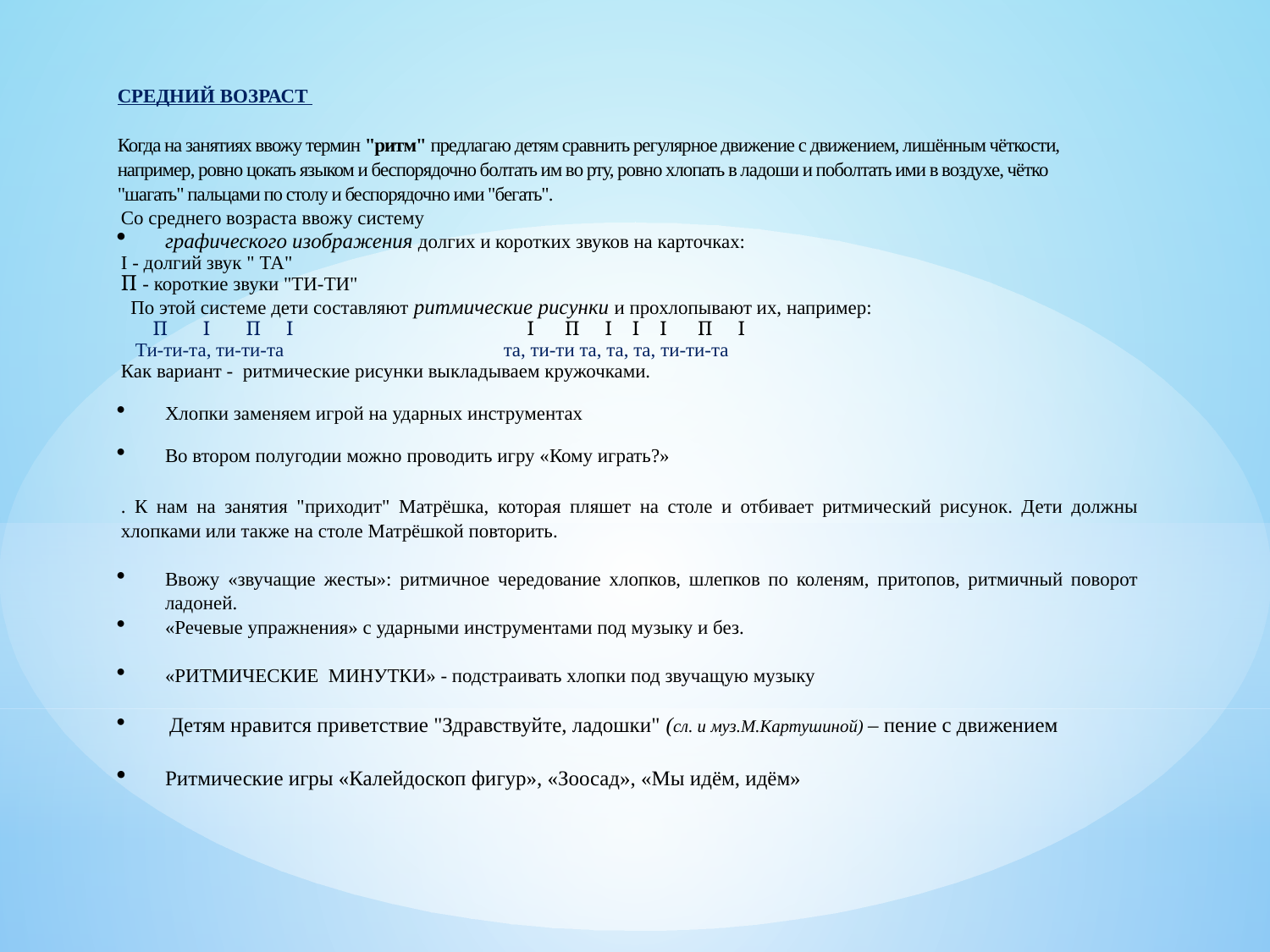

СРЕДНИЙ ВОЗРАСТ

Когда на занятиях ввожу термин "ритм" предлагаю детям сравнить регулярное движение с движением, лишённым чёткости, например, ровно цокать языком и беспорядочно болтать им во рту, ровно хлопать в ладоши и поболтать ими в воздухе, чётко "шагать" пальцами по столу и беспорядочно ими "бегать".
Со среднего возраста ввожу систему
графического изображения долгих и коротких звуков на карточках:
I - долгий звук " ТА"
П - короткие звуки "ТИ-ТИ"
  По этой системе дети составляют ритмические рисунки и прохлопывают их, например:
       П       I       П     I                                              I      П     I    I    I      П     I
   Ти-ти-та, ти-ти-та	    та, ти-ти та, та, та, ти-ти-та
Как вариант -  ритмические рисунки выкладываем кружочками.

Хлопки заменяем игрой на ударных инструментах

Во втором полугодии можно проводить игру «Кому играть?»

. К нам на занятия "приходит" Матрёшка, которая пляшет на столе и отбивает ритмический рисунок. Дети должны хлопками или также на столе Матрёшкой повторить.

Ввожу «звучащие жесты»: ритмичное чередование хлопков, шлепков по коленям, притопов, ритмичный поворот ладоней.
«Речевые упражнения» с ударными инструментами под музыку и без.

«РИТМИЧЕСКИЕ  МИНУТКИ» - подстраивать хлопки под звучащую музыку

 Детям нравится приветствие "Здравствуйте, ладошки" (сл. и муз.М.Картушиной) – пение с движением

Ритмические игры «Калейдоскоп фигур», «Зоосад», «Мы идём, идём»